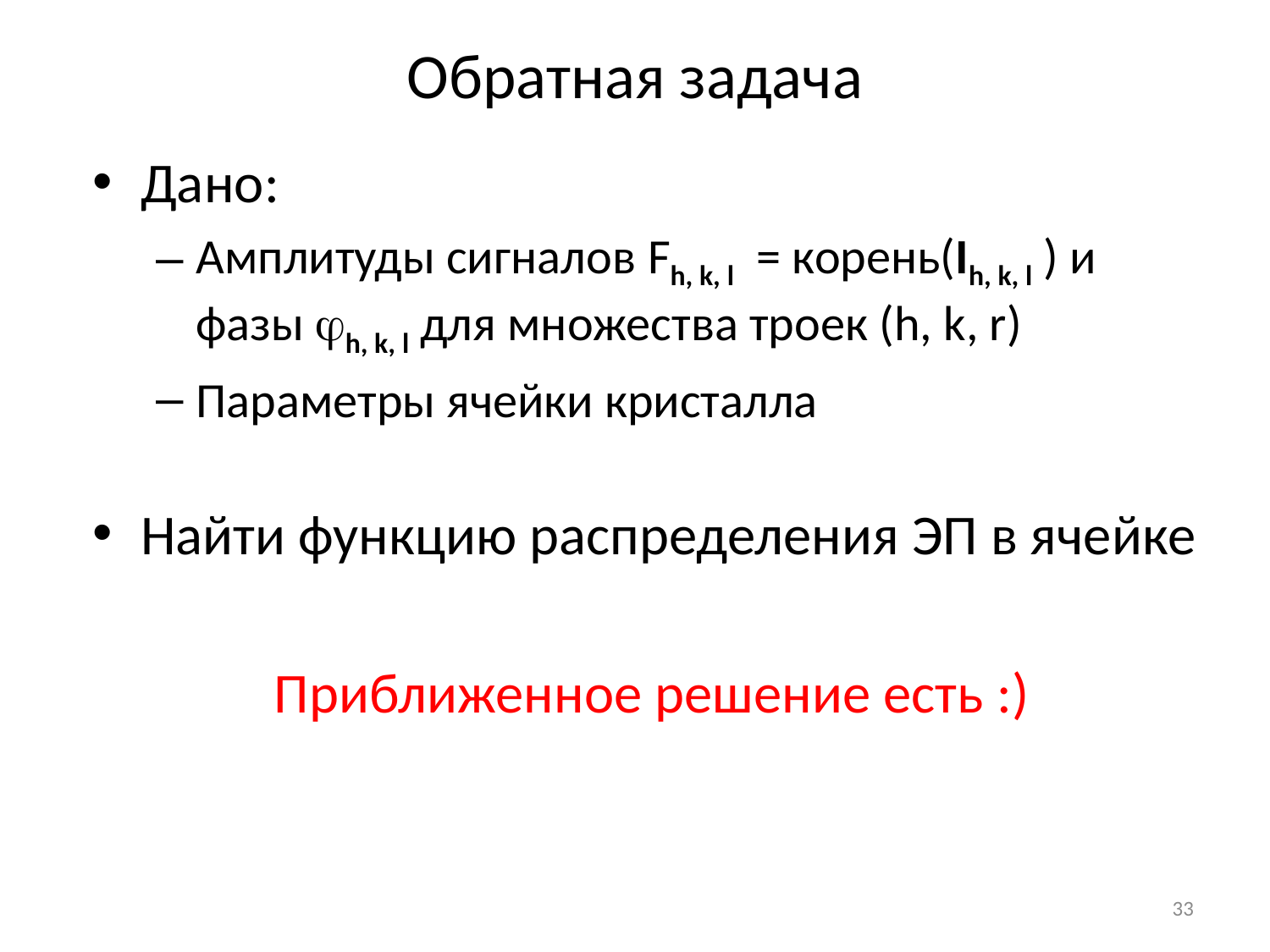

# Обратная задача
Дано:
Амплитуды сигналов Fh, k, l  = корень(Ih, k, l ) и
фазы ϕh, k, l для множества троек (h, k, r)
Параметры ячейки кристалла
Найти функцию распределения ЭП в ячейке

Приближенное решение есть :)
33